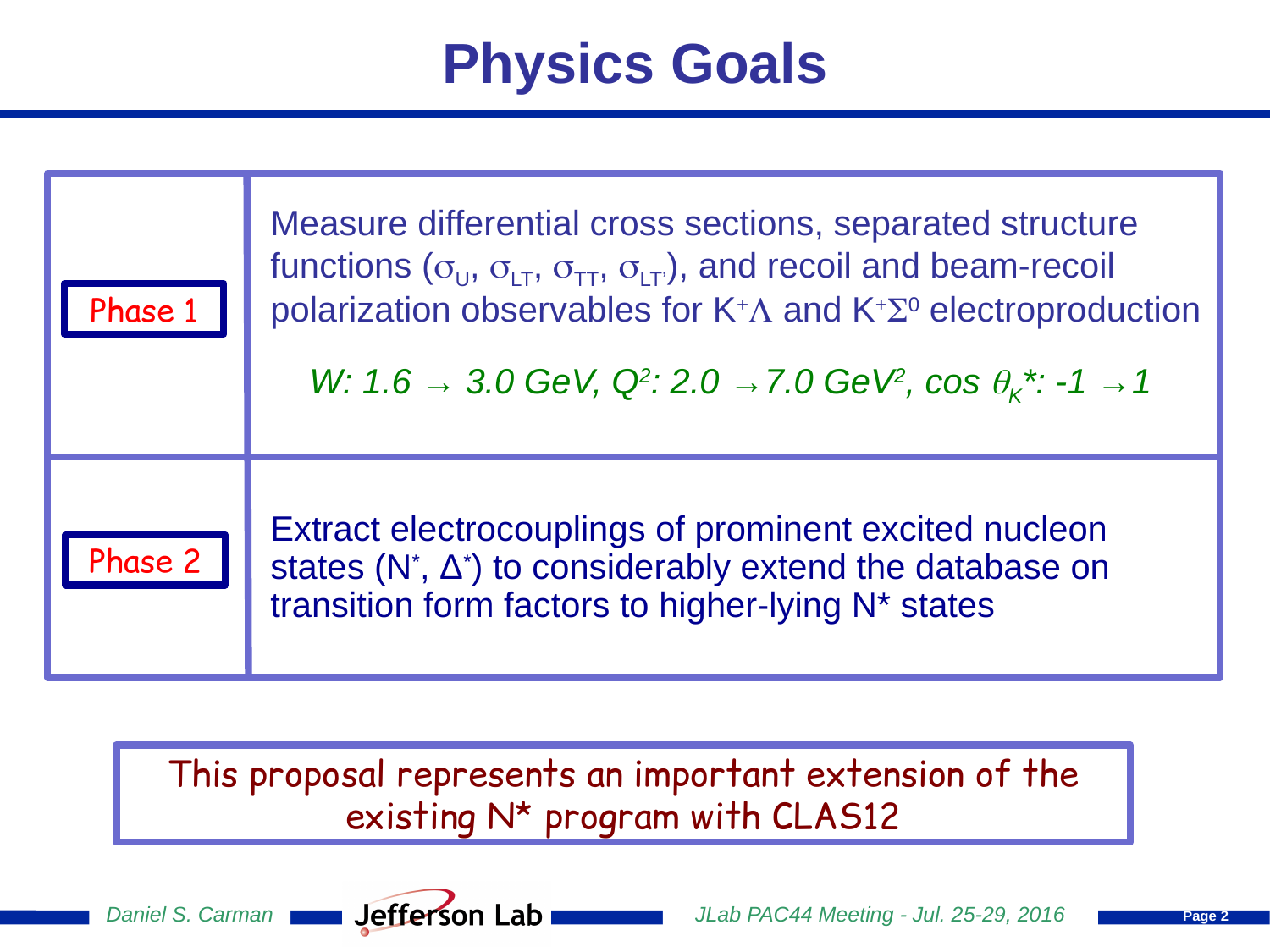

# Physics Goals

Measure differential cross sections, separated structure functions (σU, σLT, σTT, σLT’), and recoil and beam-recoil
polarization observables for K+Λ and K+Σ0 electroproduction
    W: 1.6 → 3.0 GeV, Q2: 2.0 →7.0 GeV2, cos θK*: -1 →1

Extract electrocouplings of prominent excited nucleon states (N*, Δ*) to considerably extend the database on transition form factors to higher-lying N* states
Phase 1
Phase 2
This proposal represents an important extension of the existing N* program with CLAS12